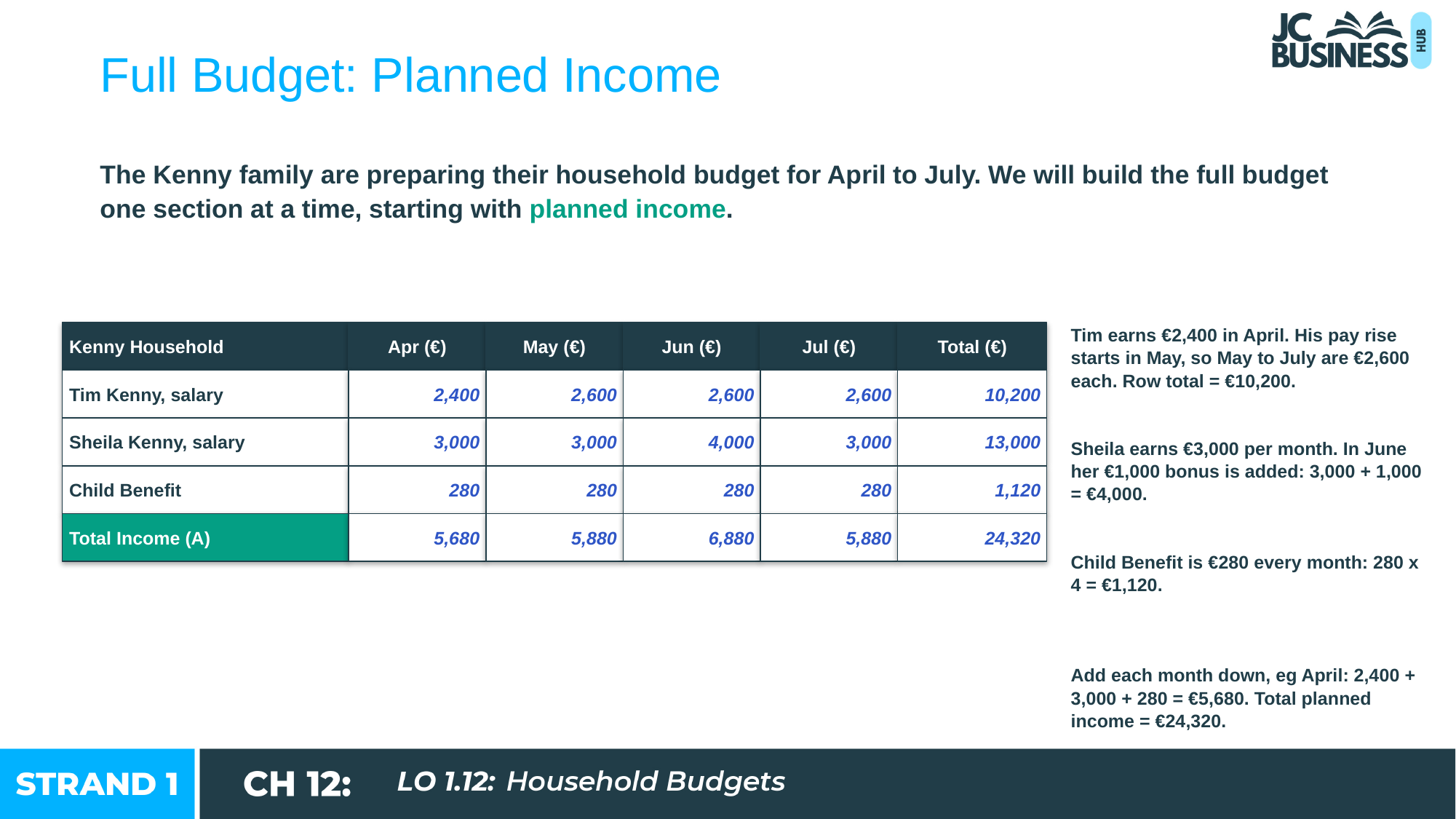

Full Budget: Planned Income
The Kenny family are preparing their household budget for April to July. We will build the full budget one section at a time, starting with planned income.
Kenny Household
Apr (€)
May (€)
Jun (€)
Jul (€)
Total (€)
Tim earns €2,400 in April. His pay rise starts in May, so May to July are €2,600 each. Row total = €10,200.
Tim Kenny, salary

2,400

2,600

2,600

2,600

10,200
Sheila Kenny, salary

3,000

3,000

4,000

3,000

13,000
Sheila earns €3,000 per month. In June her €1,000 bonus is added: 3,000 + 1,000 = €4,000.
Child Benefit

280

280

280

280

1,120
Total Income (A)

5,680

5,880

6,880

5,880

24,320
Child Benefit is €280 every month: 280 x 4 = €1,120.
Add each month down, eg April: 2,400 + 3,000 + 280 = €5,680. Total planned income = €24,320.